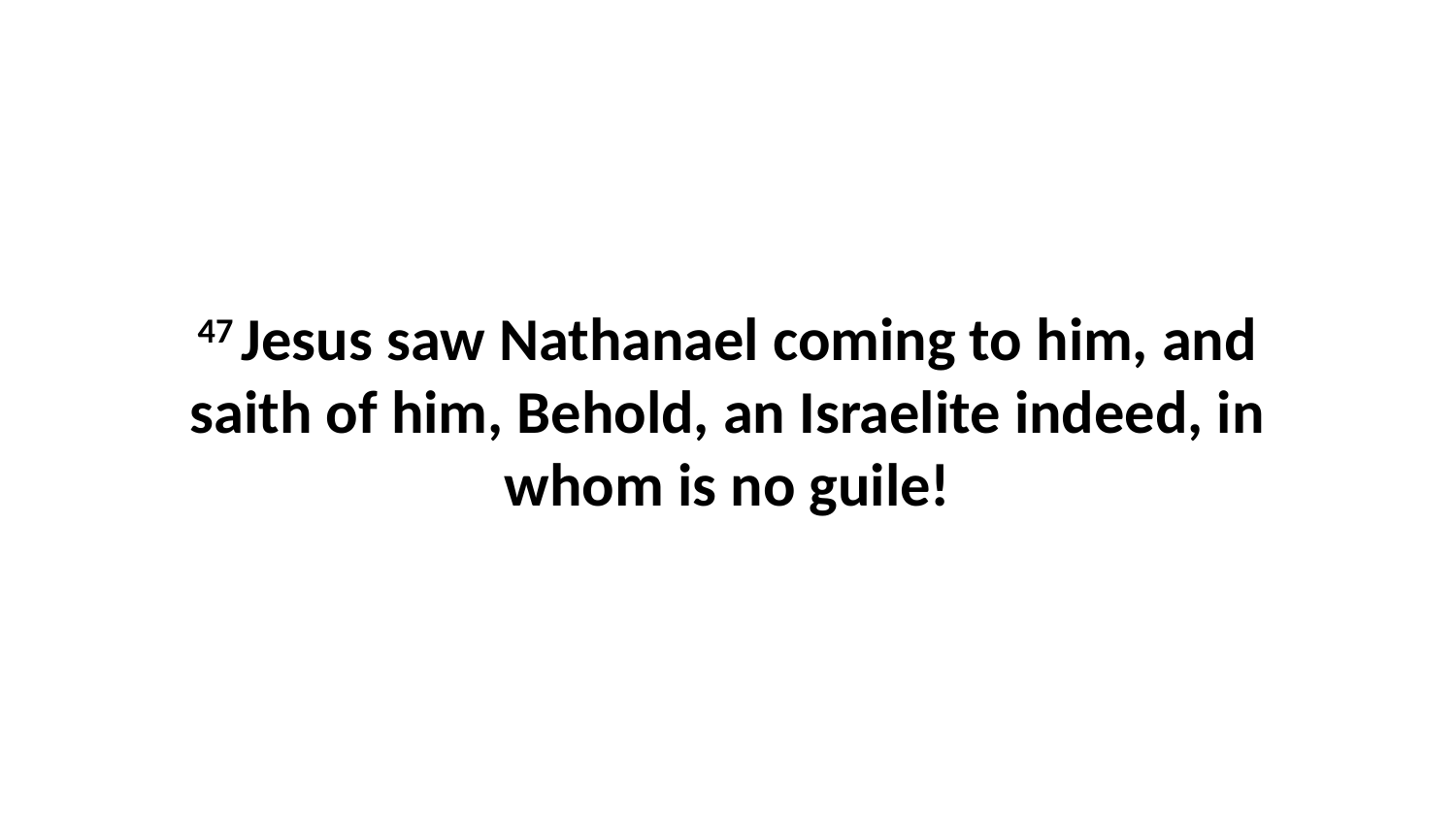

47 Jesus saw Nathanael coming to him, and saith of him, Behold, an Israelite indeed, in whom is no guile!